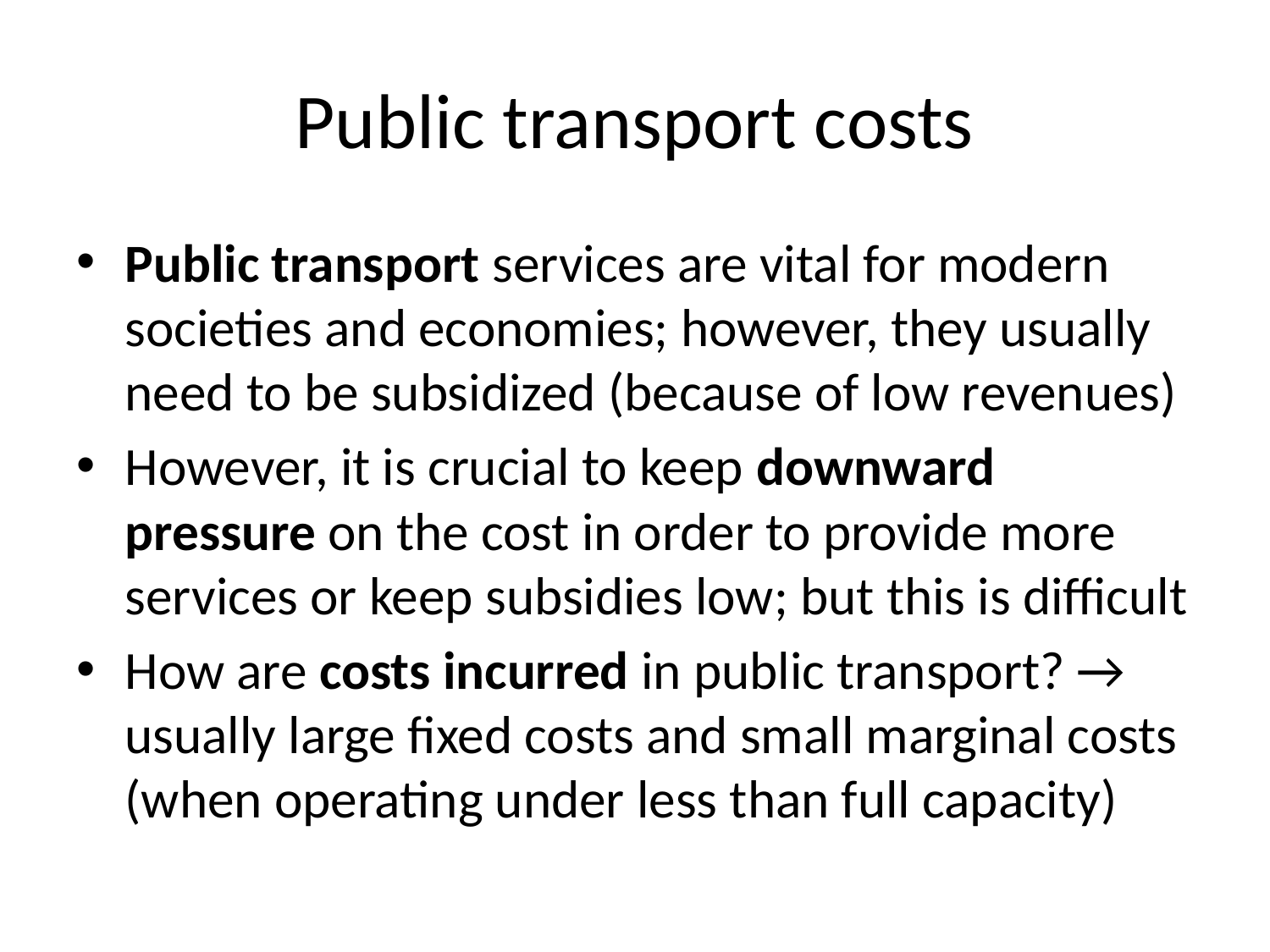

# Public transport costs
Public transport services are vital for modern societies and economies; however, they usually need to be subsidized (because of low revenues)
However, it is crucial to keep downward pressure on the cost in order to provide more services or keep subsidies low; but this is difficult
How are costs incurred in public transport? → usually large fixed costs and small marginal costs (when operating under less than full capacity)